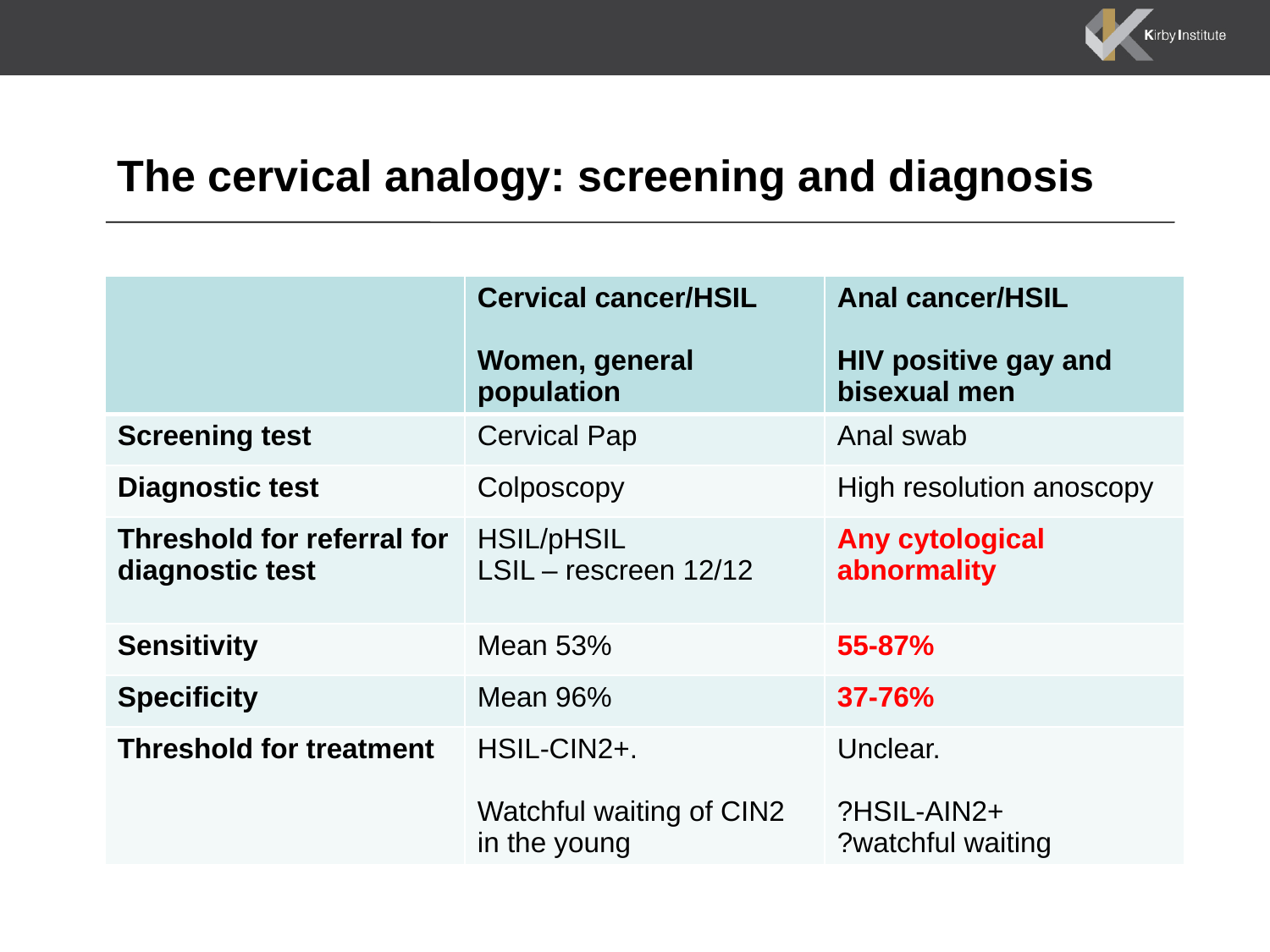

# The cervical analogy: screening and diagnosis
|  | Cervical cancer/HSIL Women, general population | Anal cancer/HSIL HIV positive gay and bisexual men |
| --- | --- | --- |
| Screening test | Cervical Pap | Anal swab |
| Diagnostic test | Colposcopy | High resolution anoscopy |
| Threshold for referral for diagnostic test | HSIL/pHSIL LSIL – rescreen 12/12 | Any cytological abnormality |
| Sensitivity | Mean 53% | 55-87% |
| Specificity | Mean 96% | 37-76% |
| Threshold for treatment | HSIL-CIN2+. Watchful waiting of CIN2 in the young | Unclear. ?HSIL-AIN2+ ?watchful waiting |